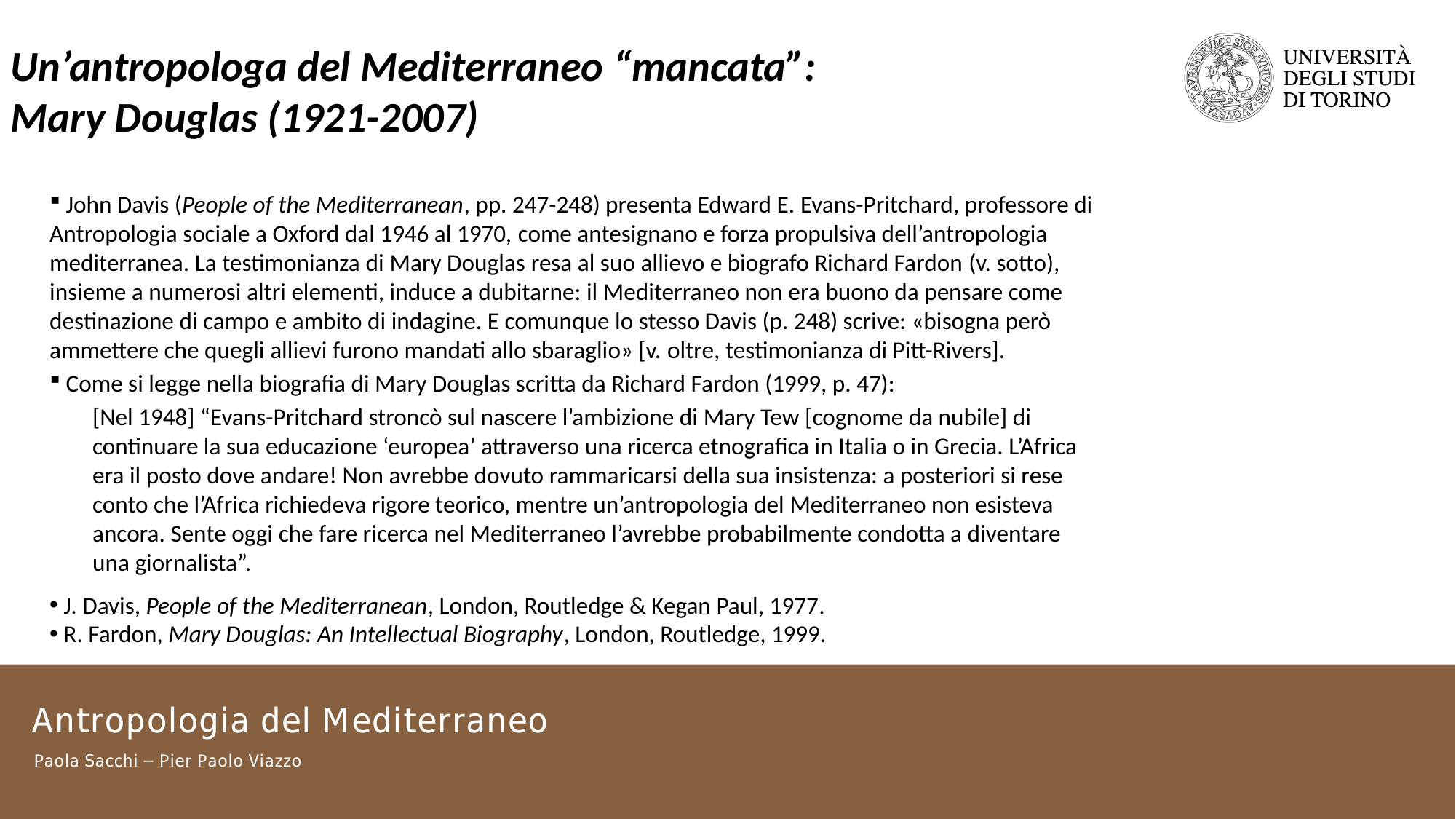

Un’antropologa del Mediterraneo “mancata”:
Mary Douglas (1921-2007)

 John Davis (People of the Mediterranean, pp. 247-248) presenta Edward E. Evans-Pritchard, professore di Antropologia sociale a Oxford dal 1946 al 1970, come antesignano e forza propulsiva dell’antropologia mediterranea. La testimonianza di Mary Douglas resa al suo allievo e biografo Richard Fardon (v. sotto), insieme a numerosi altri elementi, induce a dubitarne: il Mediterraneo non era buono da pensare come destinazione di campo e ambito di indagine. E comunque lo stesso Davis (p. 248) scrive: «bisogna però ammettere che quegli allievi furono mandati allo sbaraglio» [v. oltre, testimonianza di Pitt-Rivers].
 Come si legge nella biografia di Mary Douglas scritta da Richard Fardon (1999, p. 47):
[Nel 1948] “Evans-Pritchard stroncò sul nascere l’ambizione di Mary Tew [cognome da nubile] di continuare la sua educazione ‘europea’ attraverso una ricerca etnografica in Italia o in Grecia. L’Africa era il posto dove andare! Non avrebbe dovuto rammaricarsi della sua insistenza: a posteriori si rese conto che l’Africa richiedeva rigore teorico, mentre un’antropologia del Mediterraneo non esisteva ancora. Sente oggi che fare ricerca nel Mediterraneo l’avrebbe probabilmente condotta a diventare una giornalista”.
 J. Davis, People of the Mediterranean, London, Routledge & Kegan Paul, 1977.
 R. Fardon, Mary Douglas: An Intellectual Biography, London, Routledge, 1999.
Antropologia del Mediterraneo
Paola Sacchi – Pier Paolo Viazzo